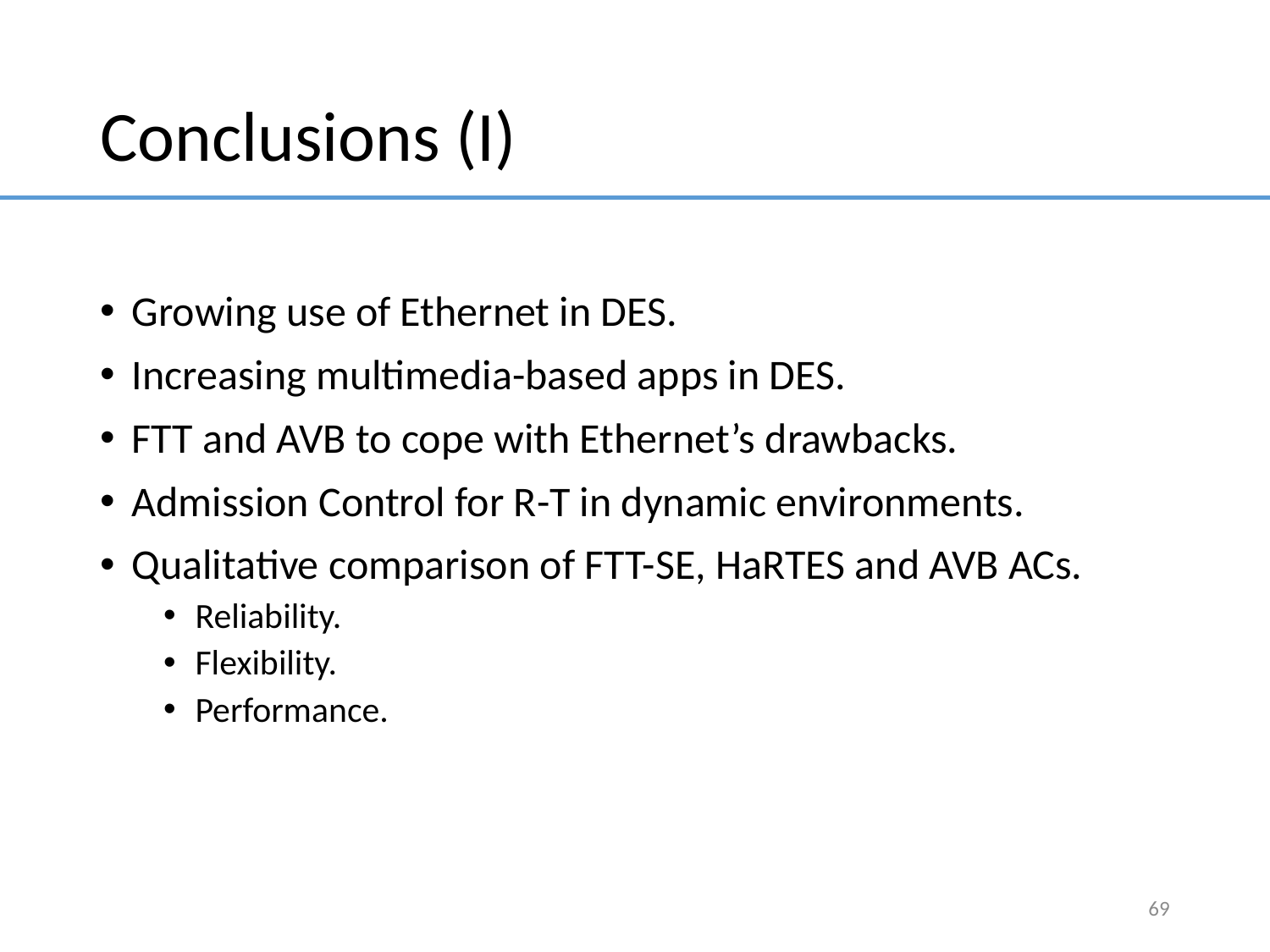

# Conclusions (I)
Growing use of Ethernet in DES.
Increasing multimedia-based apps in DES.
FTT and AVB to cope with Ethernet’s drawbacks.
Admission Control for R-T in dynamic environments.
Qualitative comparison of FTT-SE, HaRTES and AVB ACs.
Reliability.
Flexibility.
Performance.

69